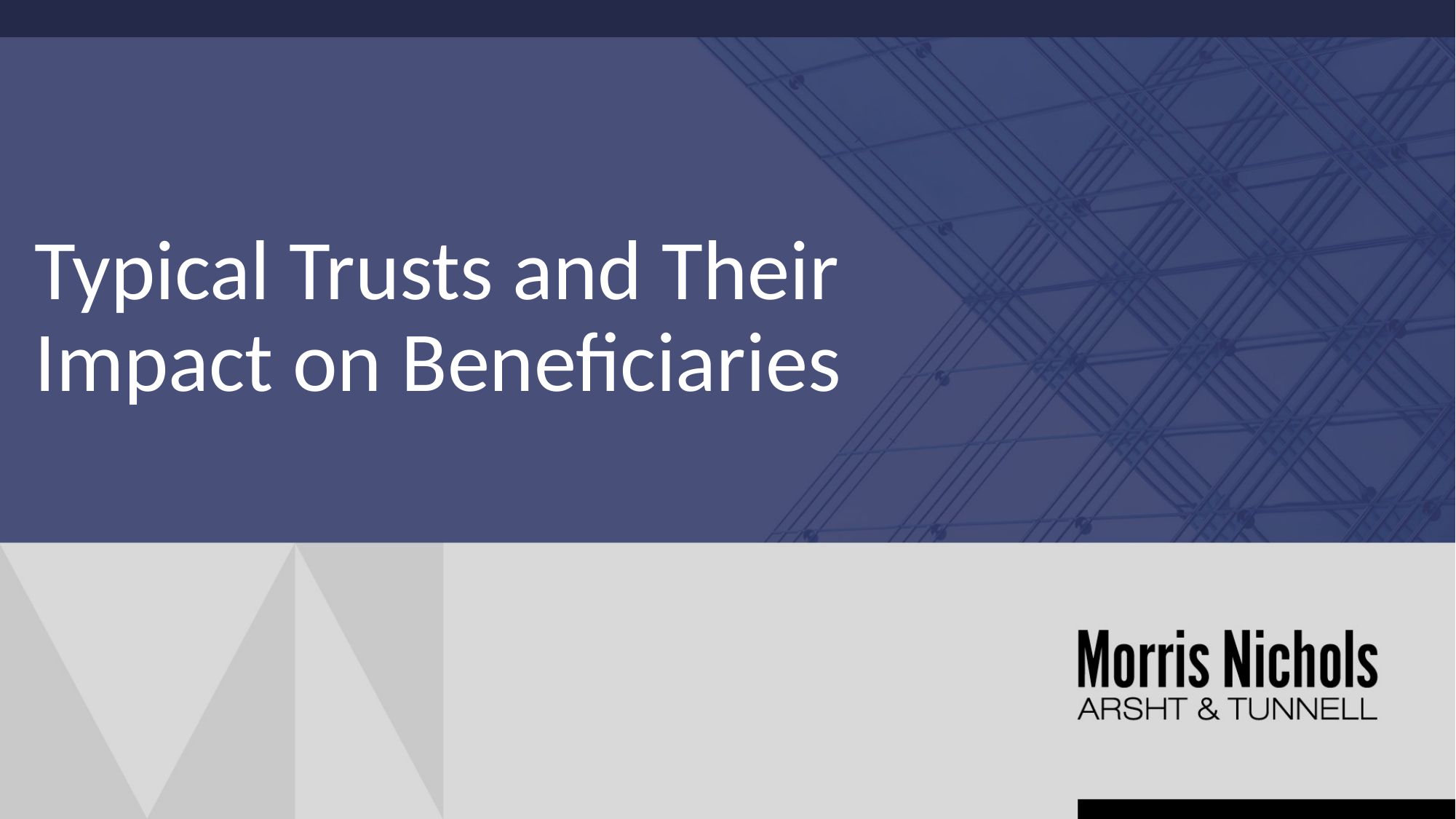

# Typical Trusts and Their Impact on Beneficiaries